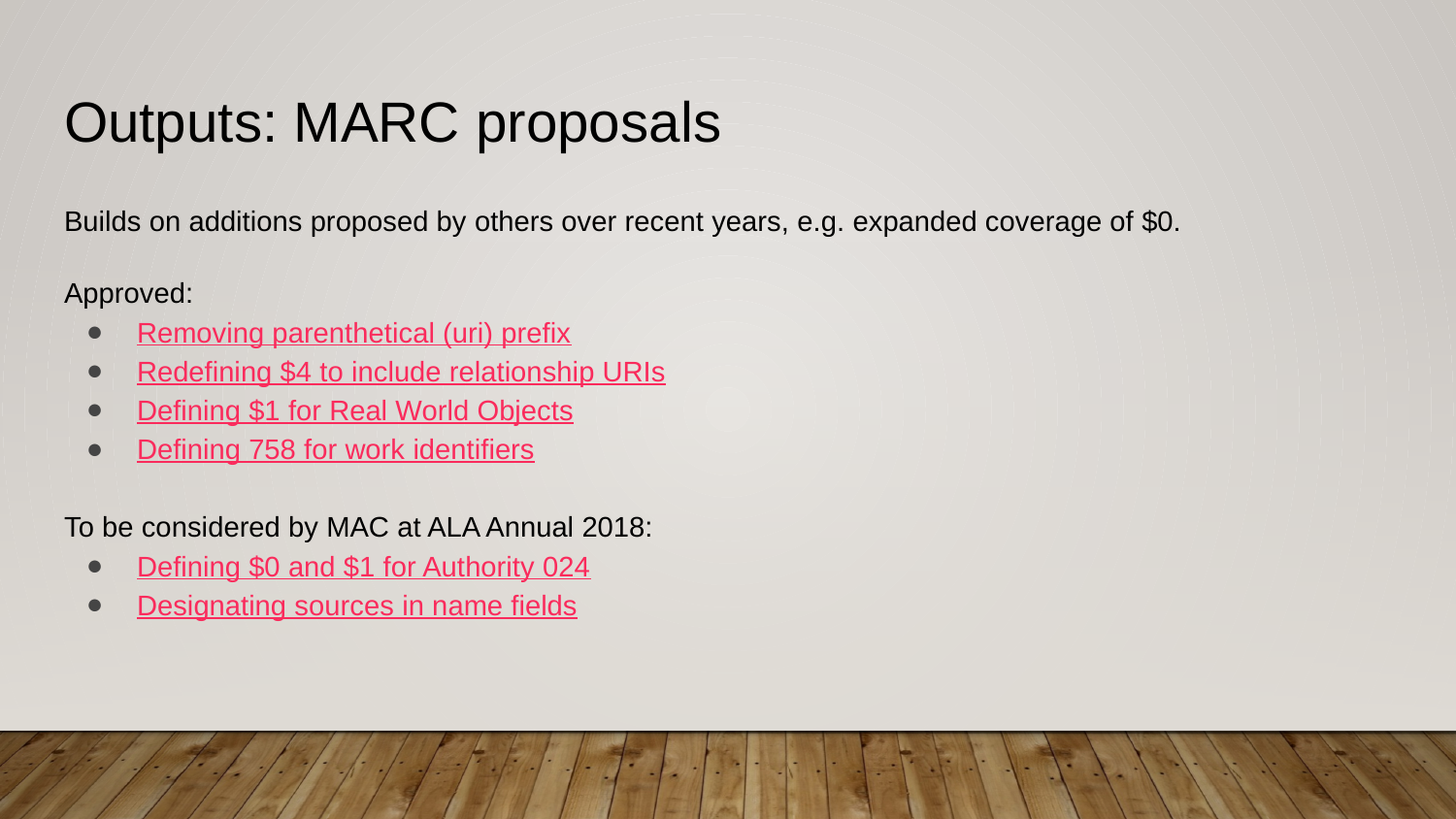

# Outputs: MARC proposals
Builds on additions proposed by others over recent years, e.g. expanded coverage of $0.

Approved:
Removing parenthetical (uri) prefix
Redefining $4 to include relationship URIs
Defining $1 for Real World Objects
Defining 758 for work identifiers

To be considered by MAC at ALA Annual 2018:
Defining $0 and $1 for Authority 024
Designating sources in name fields